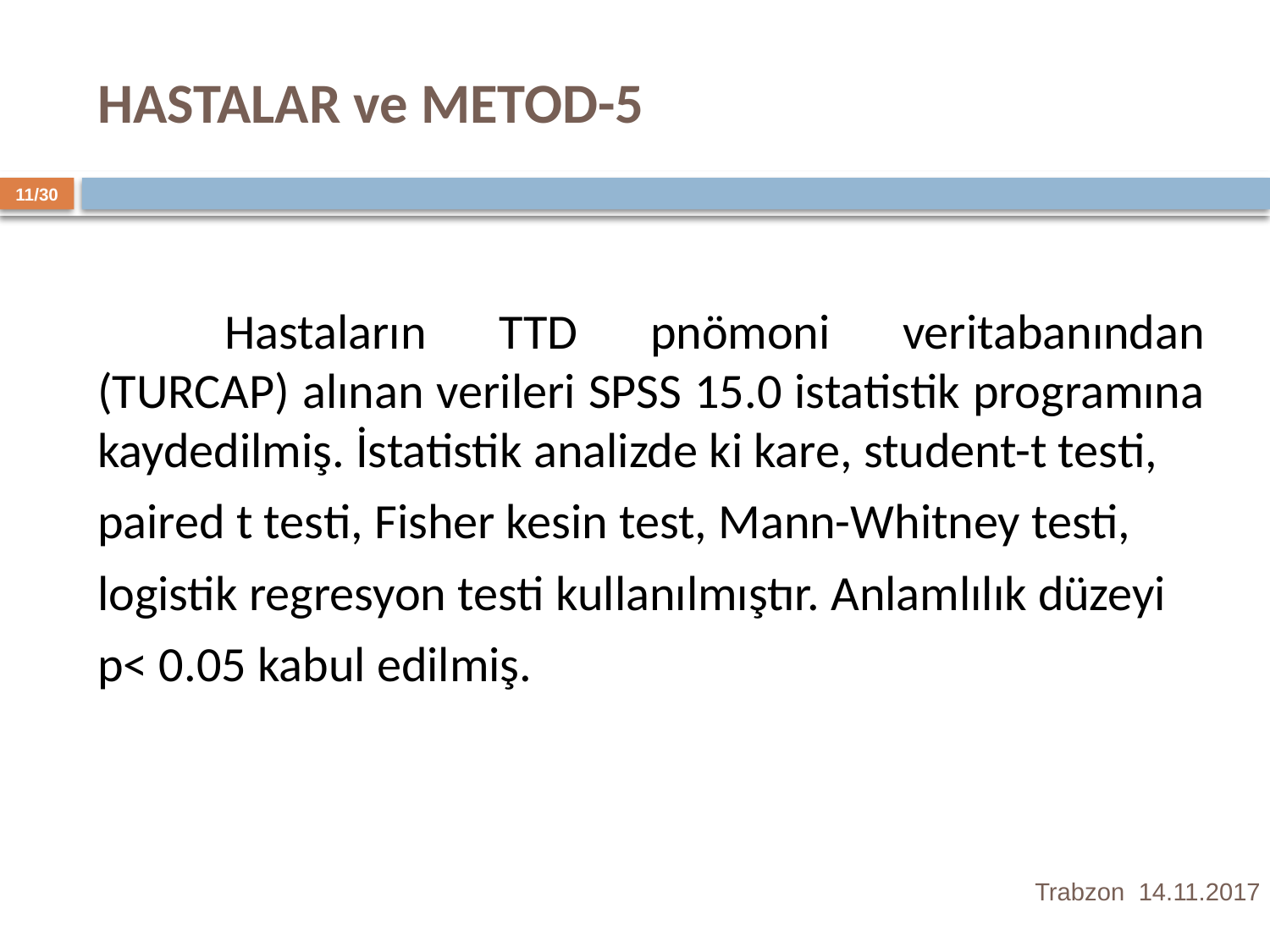

# HASTALAR ve METOD-5
11/30

	Hastaların TTD pnömoni veritabanından (TURCAP) alınan verileri SPSS 15.0 istatistik programına kaydedilmiş. İstatistik analizde ki kare, student-t testi,
paired t testi, Fisher kesin test, Mann-Whitney testi,
logistik regresyon testi kullanılmıştır. Anlamlılık düzeyi
p< 0.05 kabul edilmiş.
Trabzon  14.11.2017